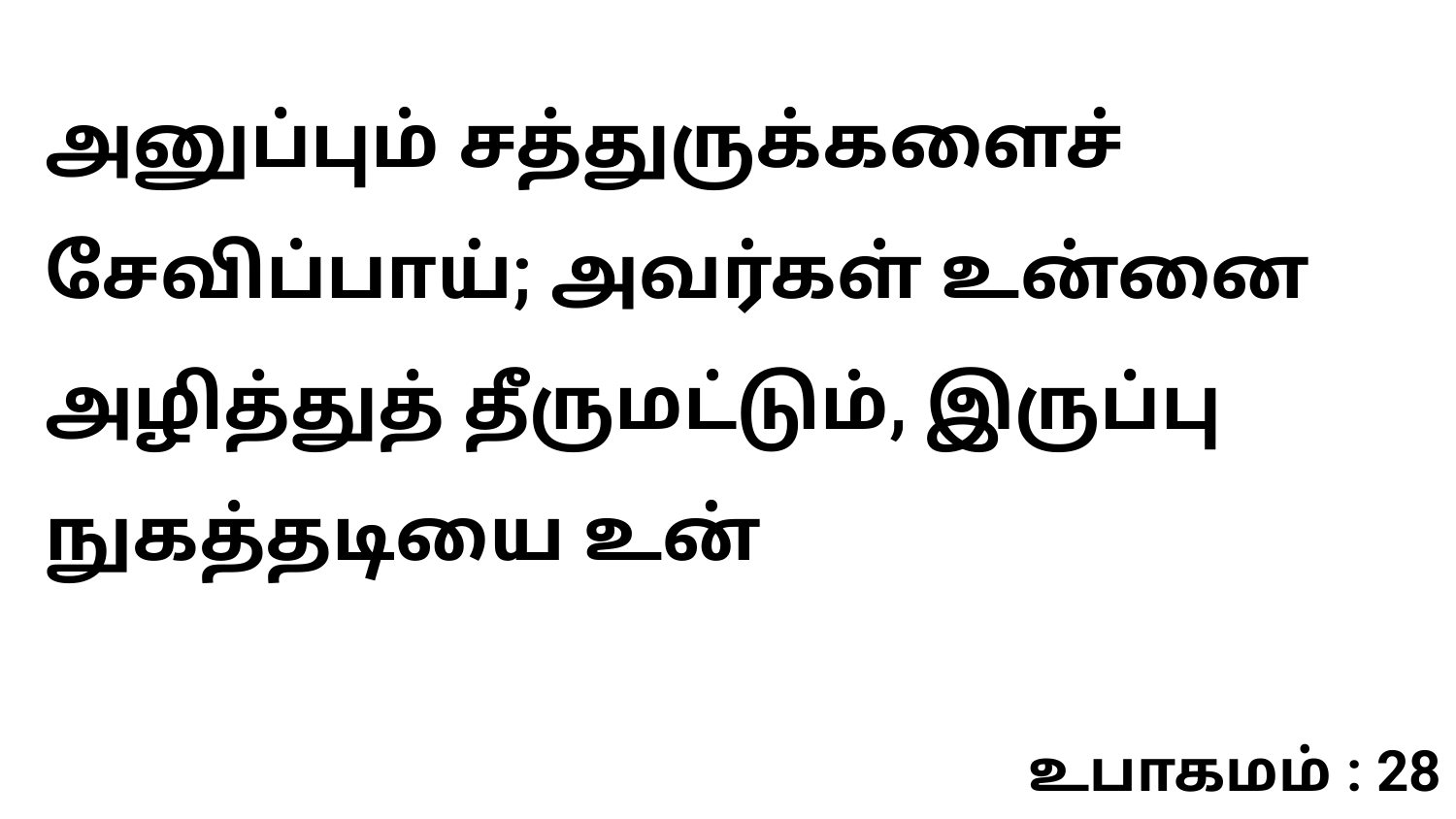

அனுப்பும் சத்துருக்களைச் சேவிப்பாய்; அவர்கள் உன்னை அழித்துத் தீருமட்டும், இருப்பு நுகத்தடியை உன்
உபாகமம் : 28